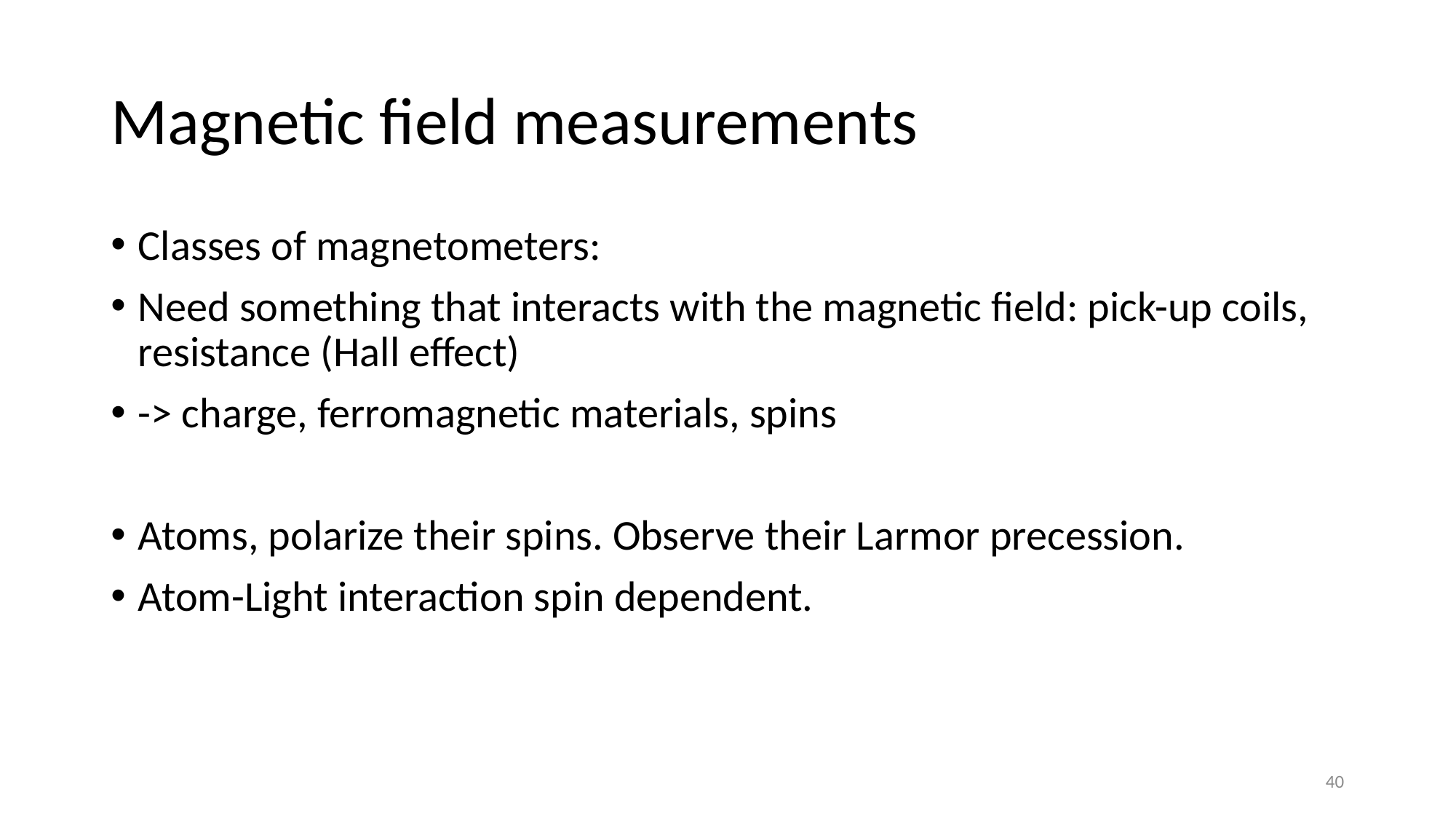

# Magnetic field measurements
Classes of magnetometers:
Need something that interacts with the magnetic field: pick-up coils, resistance (Hall effect)
-> charge, ferromagnetic materials, spins

Atoms, polarize their spins. Observe their Larmor precession.
Atom-Light interaction spin dependent.
40